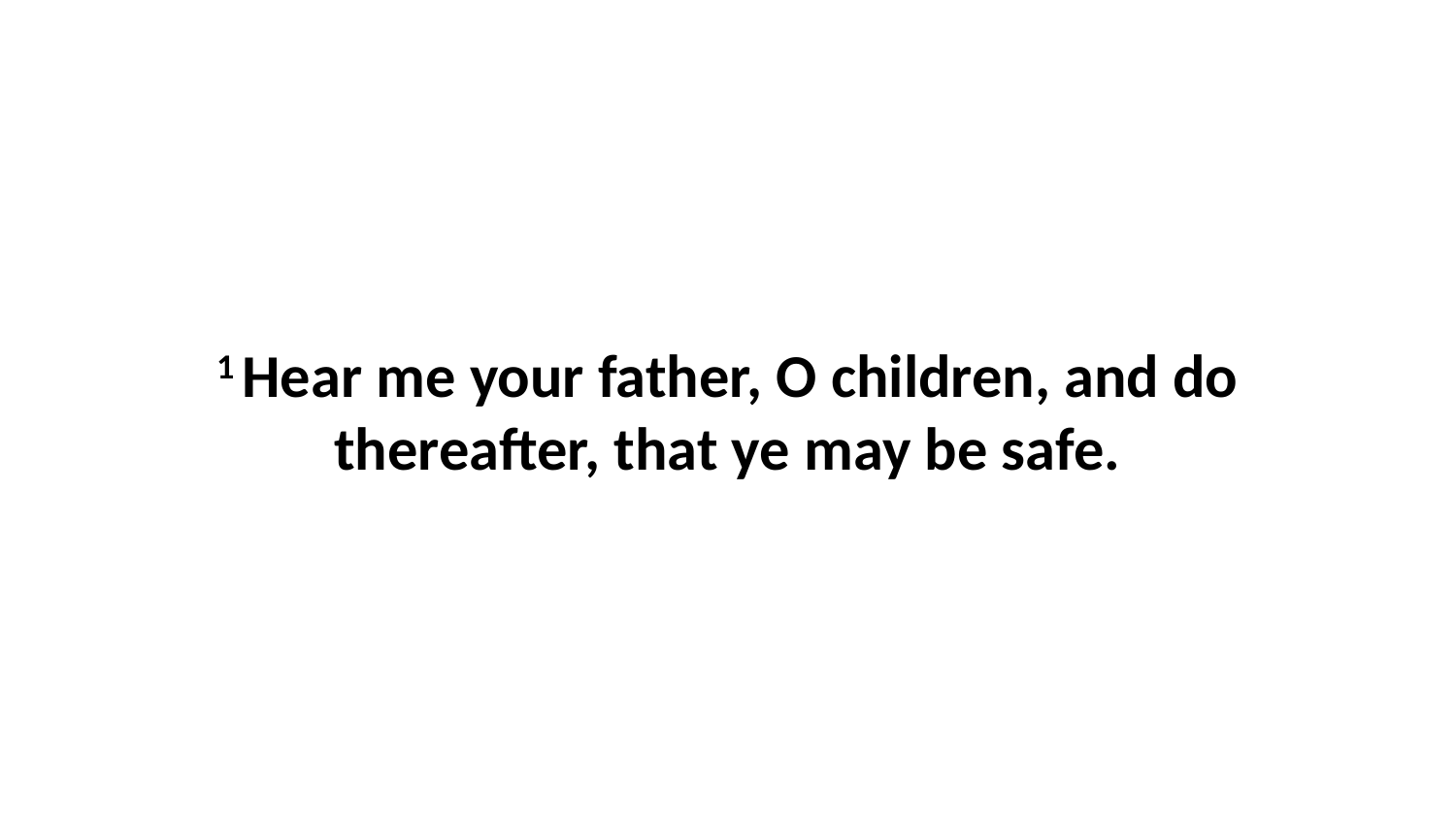

1 Hear me your father, O children, and do thereafter, that ye may be safe.